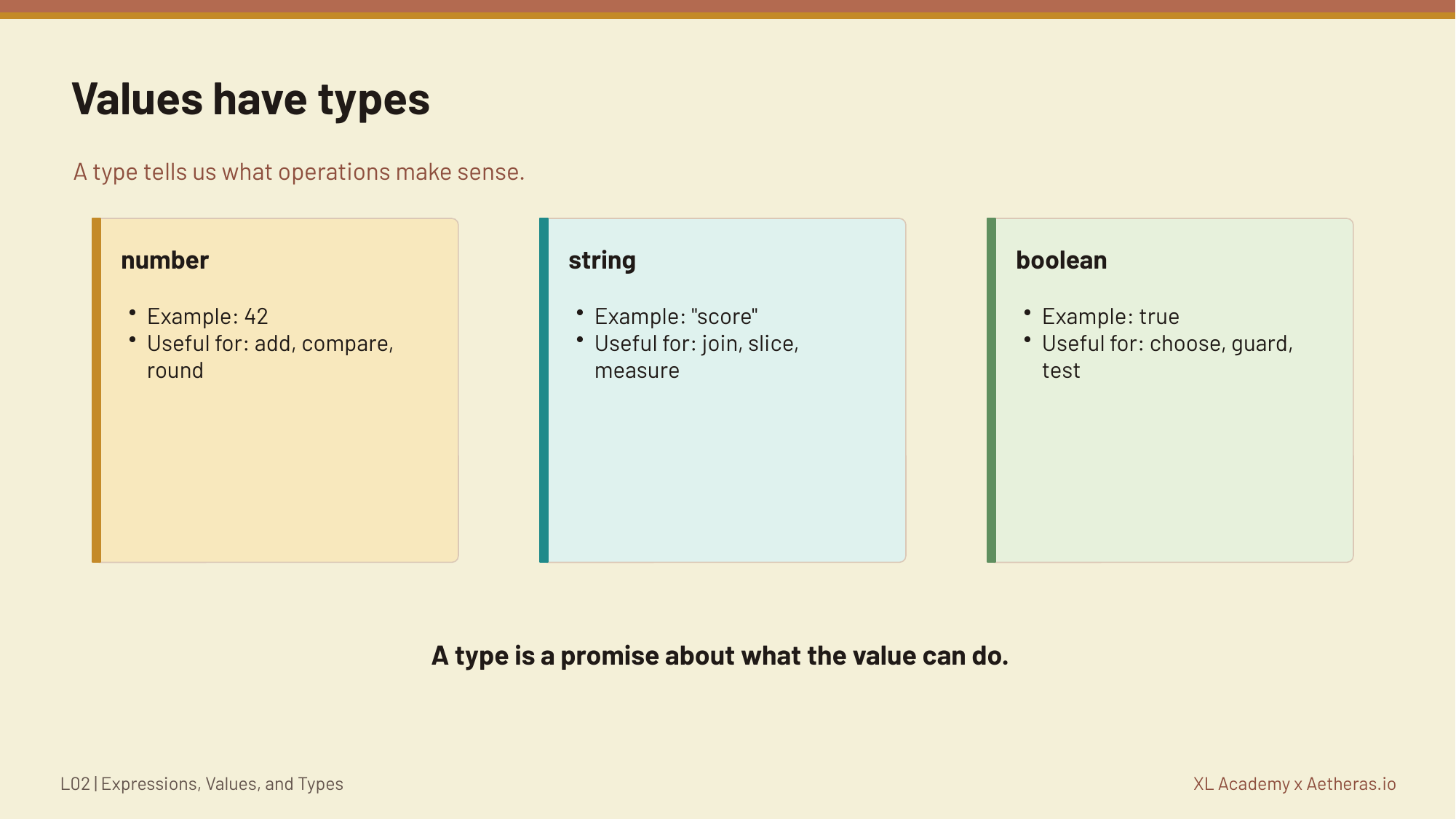

Values have types
A type tells us what operations make sense.

number
string
boolean
Example: 42
Useful for: add, compare, round
Example: "score"
Useful for: join, slice, measure
Example: true
Useful for: choose, guard, test
A type is a promise about what the value can do.
L02 | Expressions, Values, and Types
XL Academy x Aetheras.io